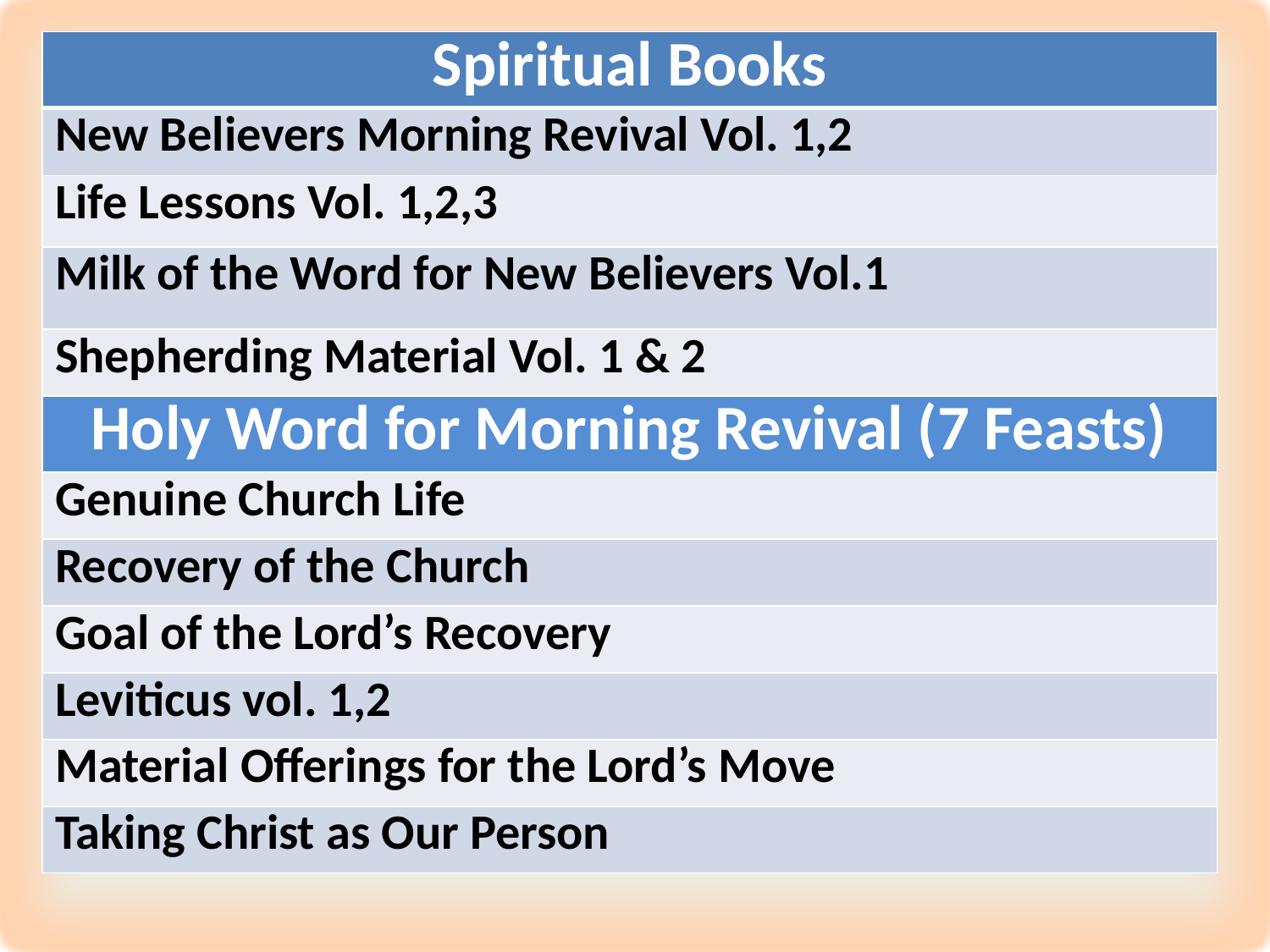

| Spiritual Books |
| --- |
| New Believers Morning Revival Vol. 1,2 |
| Life Lessons Vol. 1,2,3 |
| Milk of the Word for New Believers Vol.1 |
| Shepherding Material Vol. 1 & 2 |
| Holy Word for Morning Revival (7 Feasts) |
| Genuine Church Life |
| Recovery of the Church |
| Goal of the Lord’s Recovery |
| Leviticus vol. 1,2 |
| Material Offerings for the Lord’s Move |
| Taking Christ as Our Person |